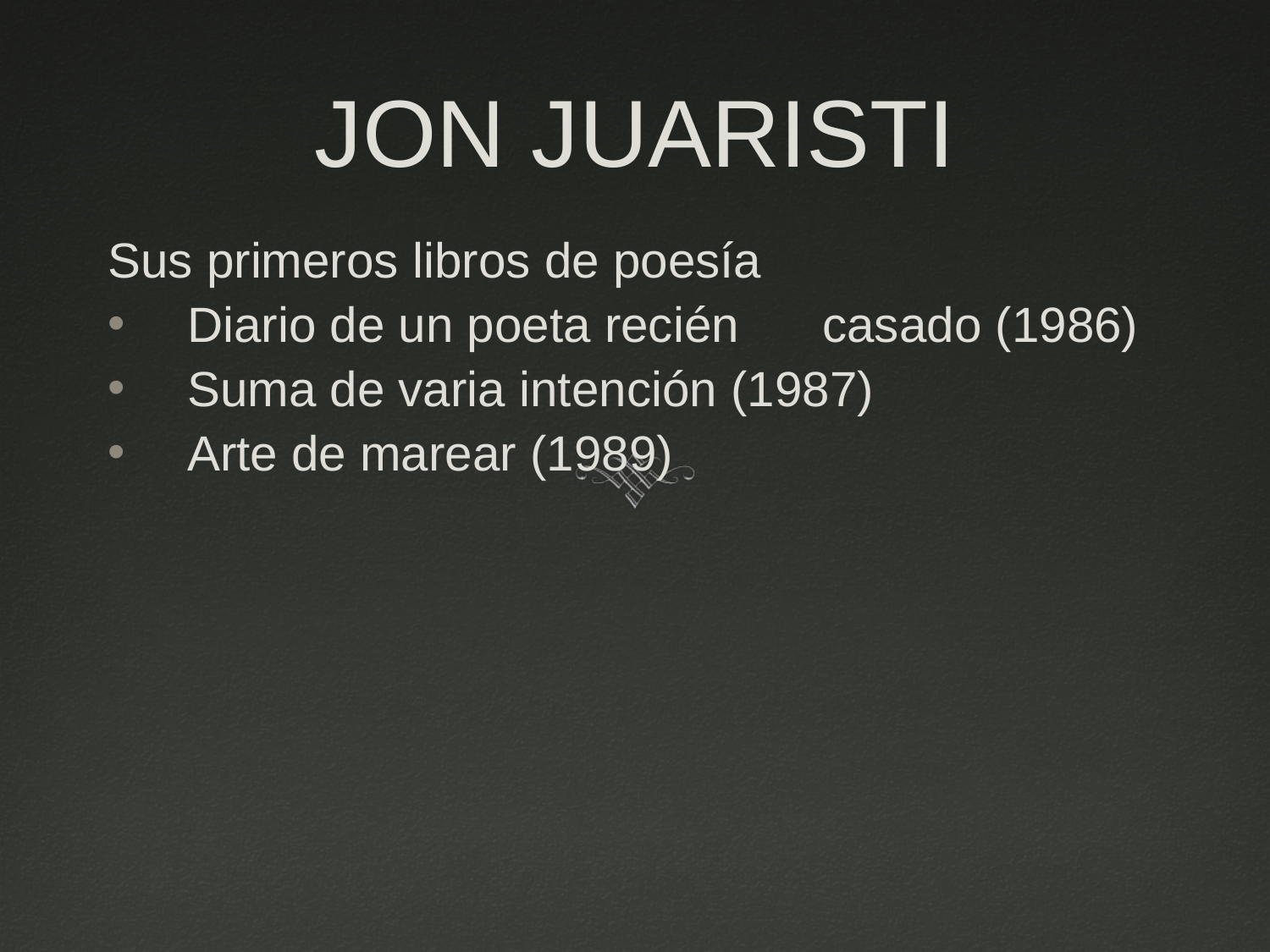

# JON JUARISTI
Sus primeros libros de poesía
Diario de un poeta recién 	casado (1986)
Suma de varia intención (1987)
Arte de marear (1989)